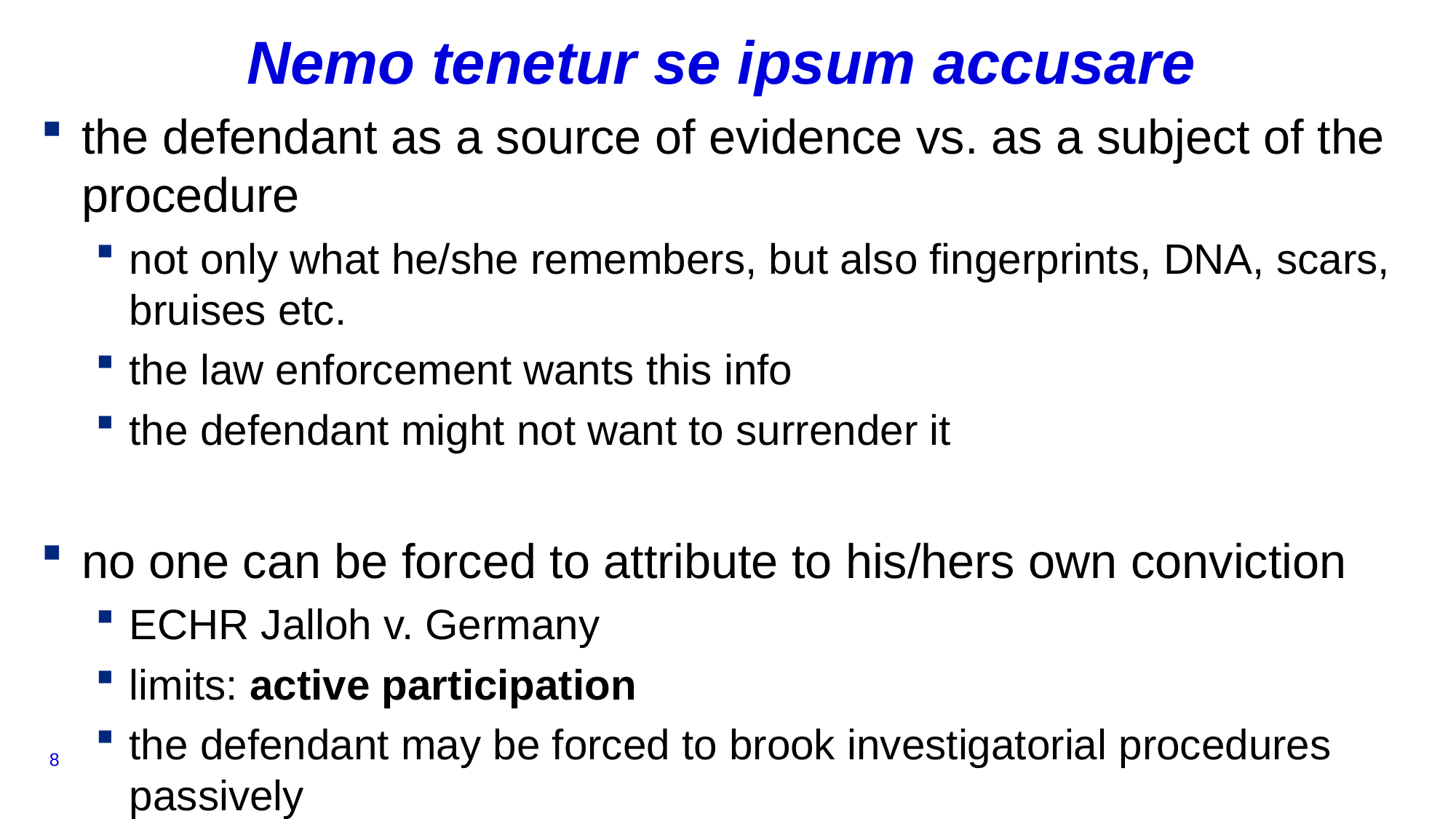

# Nemo tenetur se ipsum accusare
the defendant as a source of evidence vs. as a subject of the procedure
not only what he/she remembers, but also fingerprints, DNA, scars, bruises etc.
the law enforcement wants this info
the defendant might not want to surrender it

no one can be forced to attribute to his/hers own conviction
ECHR Jalloh v. Germany
limits: active participation
the defendant may be forced to brook investigatorial procedures passively

8